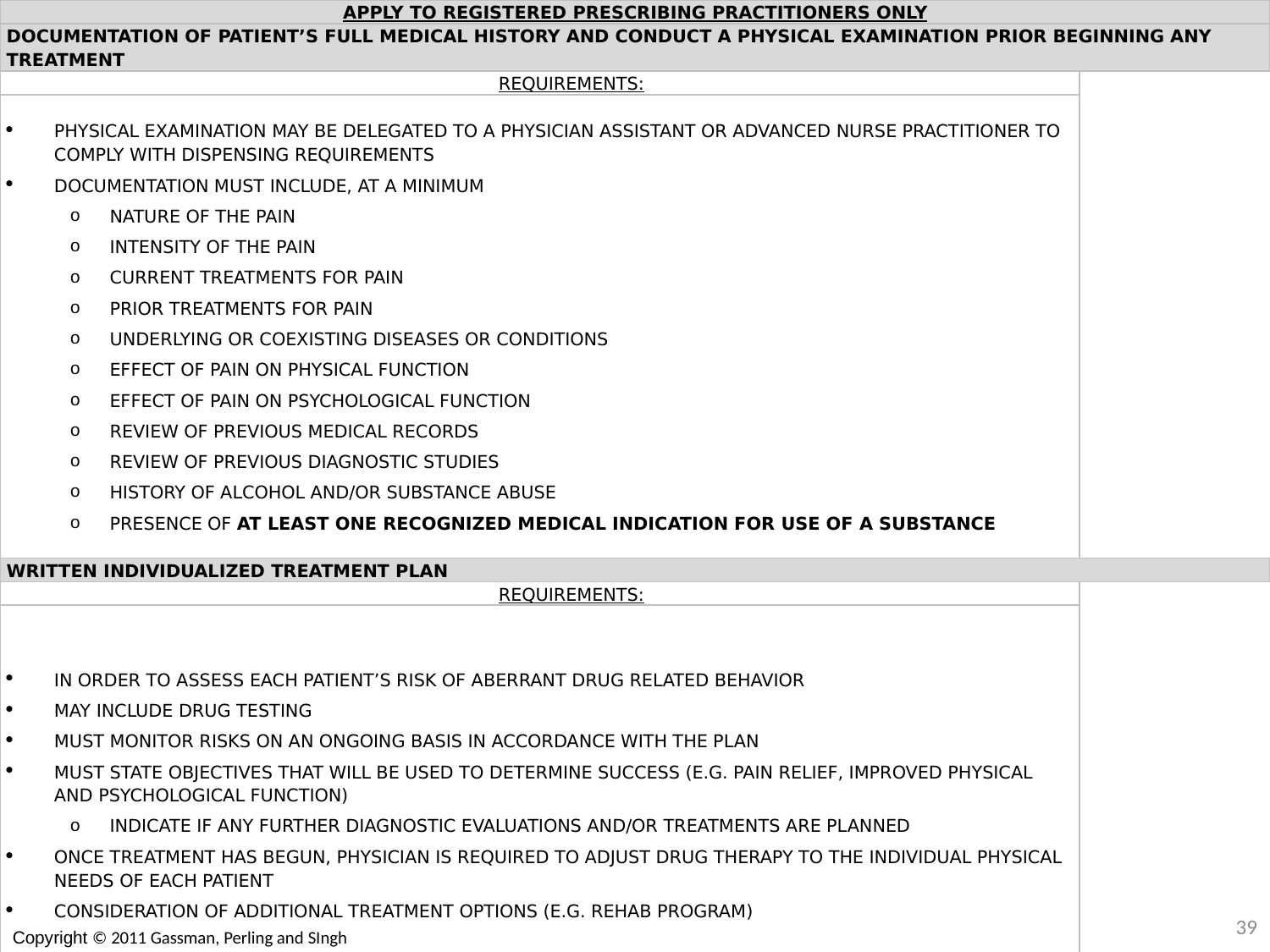

| apply to registered prescribing practitioners only |  |
| --- | --- |
| documentation of patient’s full medical history and conduct a physical examination prior beginning any treatment |  |
| Requirements: |  |
| Physical examination may be delegated to a physician assistant or advanced nurse practitioner to comply with dispensing requirements Documentation must include, at a minimum Nature of the pain Intensity of the pain Current treatments for pain Prior treatments for pain Underlying or coexisting diseases or conditions Effect of pain on physical function Effect of pain on psychological function Review of previous medical records Review of previous diagnostic studies History of alcohol and/or substance abuse Presence of at least one recognized medical indication for use of a substance |  |
| written individualized treatment plan |  |
| Requirements: |  |
| In order to assess each patient’s risk of aberrant drug related behavior May include drug testing Must monitor risks on an ongoing basis in accordance with the plan Must state objectives that will be used to determine success (e.g. pain relief, improved physical and psychological function) Indicate if any further diagnostic evaluations and/or treatments are planned Once treatment has begun, physician is required to adjust drug therapy to the individual physical needs of each patient Consideration of additional treatment options (e.g. rehab program) |  |
39
Copyright © 2011 Gassman, Perling and SIngh